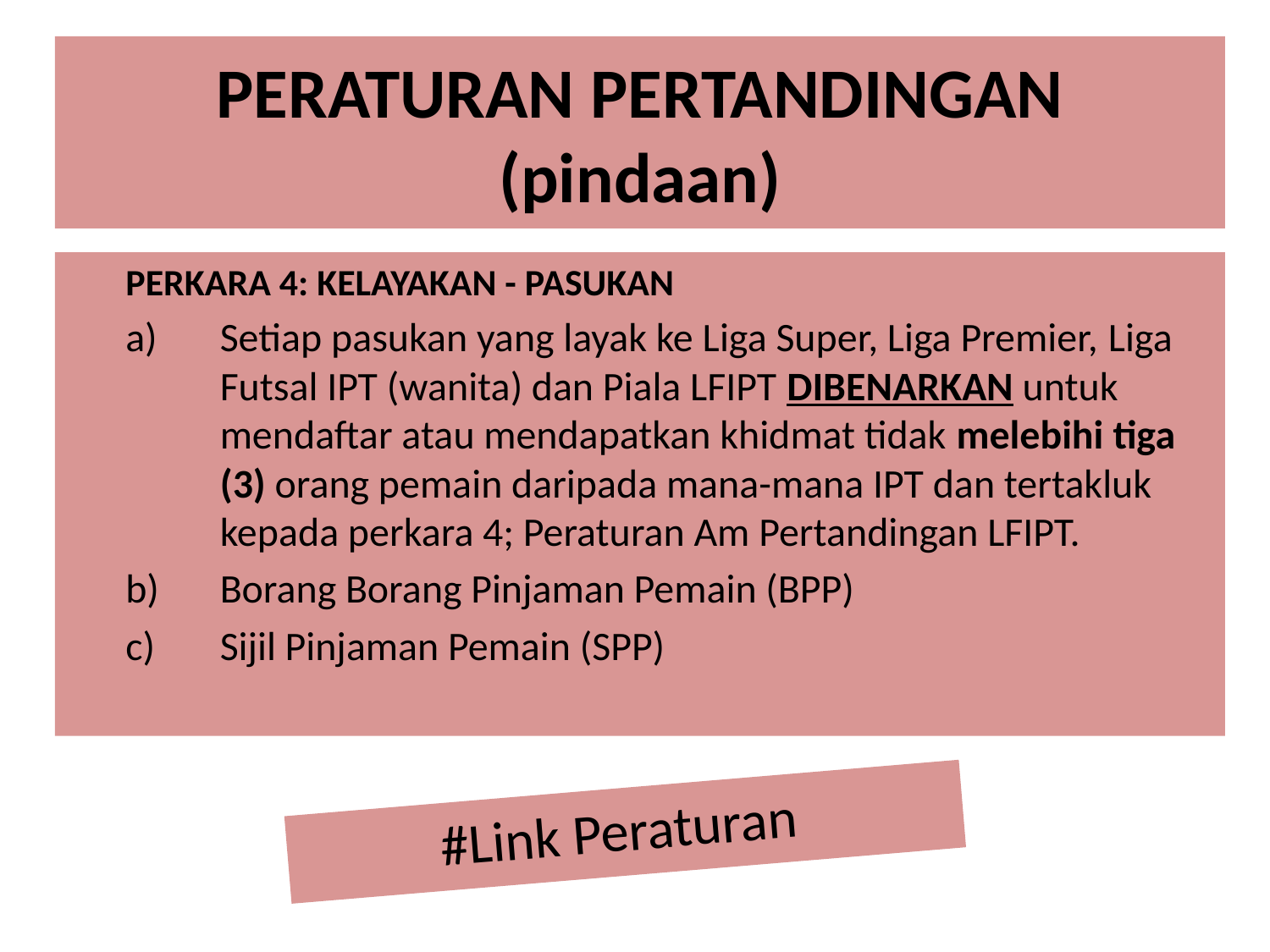

# PERATURAN PERTANDINGAN (pindaan)
PERKARA 4: KELAYAKAN - PASUKAN
Setiap pasukan yang layak ke Liga Super, Liga Premier, Liga Futsal IPT (wanita) dan Piala LFIPT DIBENARKAN untuk mendaftar atau mendapatkan khidmat tidak melebihi tiga (3) orang pemain daripada mana-mana IPT dan tertakluk kepada perkara 4; Peraturan Am Pertandingan LFIPT.
Borang Borang Pinjaman Pemain (BPP)
Sijil Pinjaman Pemain (SPP)

#Link Peraturan